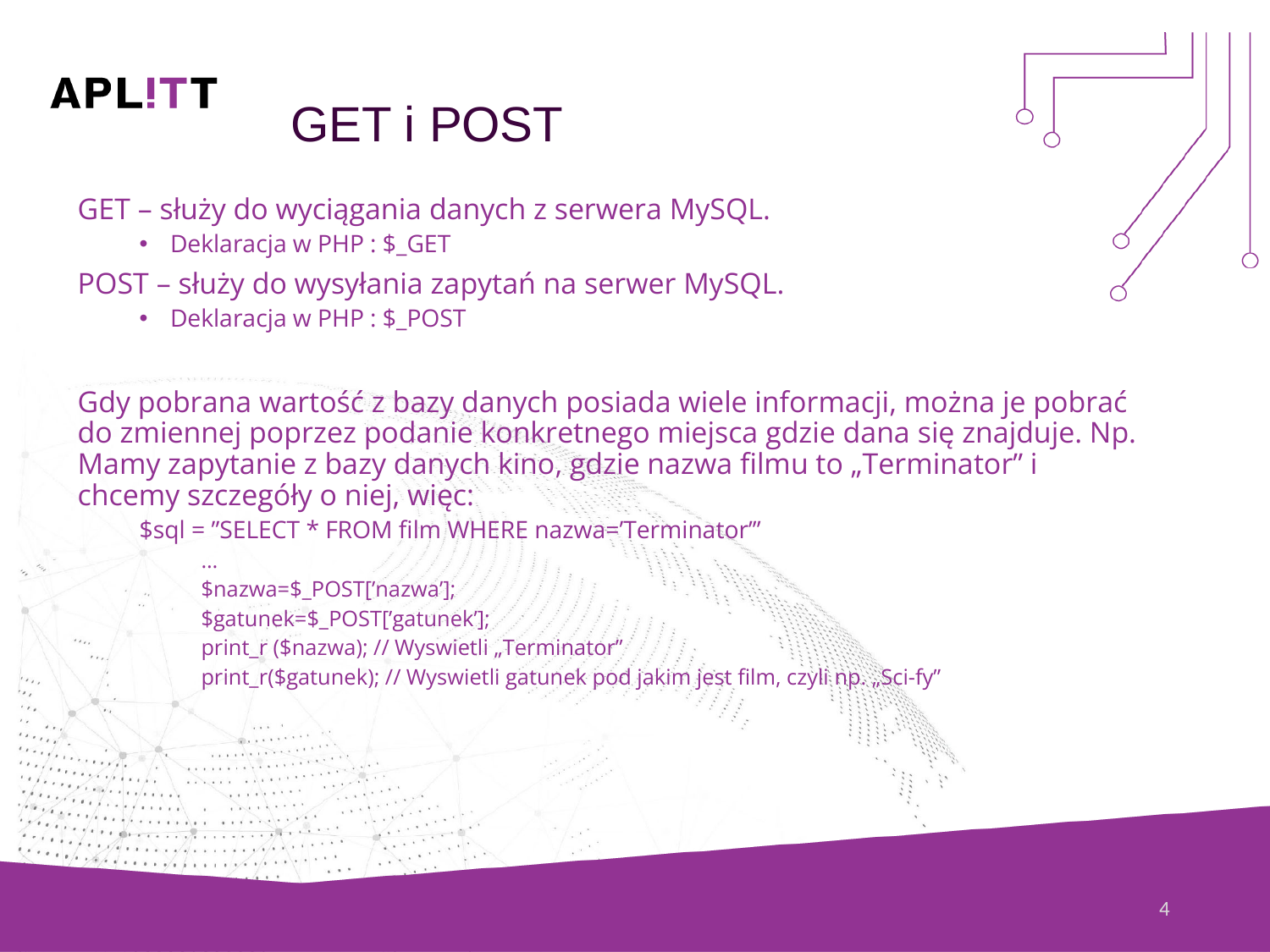

# GET i POST
GET – służy do wyciągania danych z serwera MySQL.
Deklaracja w PHP : $_GET
POST – służy do wysyłania zapytań na serwer MySQL.
Deklaracja w PHP : $_POST

Gdy pobrana wartość z bazy danych posiada wiele informacji, można je pobrać do zmiennej poprzez podanie konkretnego miejsca gdzie dana się znajduje. Np. Mamy zapytanie z bazy danych kino, gdzie nazwa filmu to „Terminator” i chcemy szczegóły o niej, więc:
	$sql = ”SELECT * FROM film WHERE nazwa=’Terminator’”
…
$nazwa=$_POST[’nazwa’];
$gatunek=$_POST[’gatunek’];
print_r ($nazwa); // Wyswietli „Terminator”
print_r($gatunek); // Wyswietli gatunek pod jakim jest film, czyli np. „Sci-fy”

4